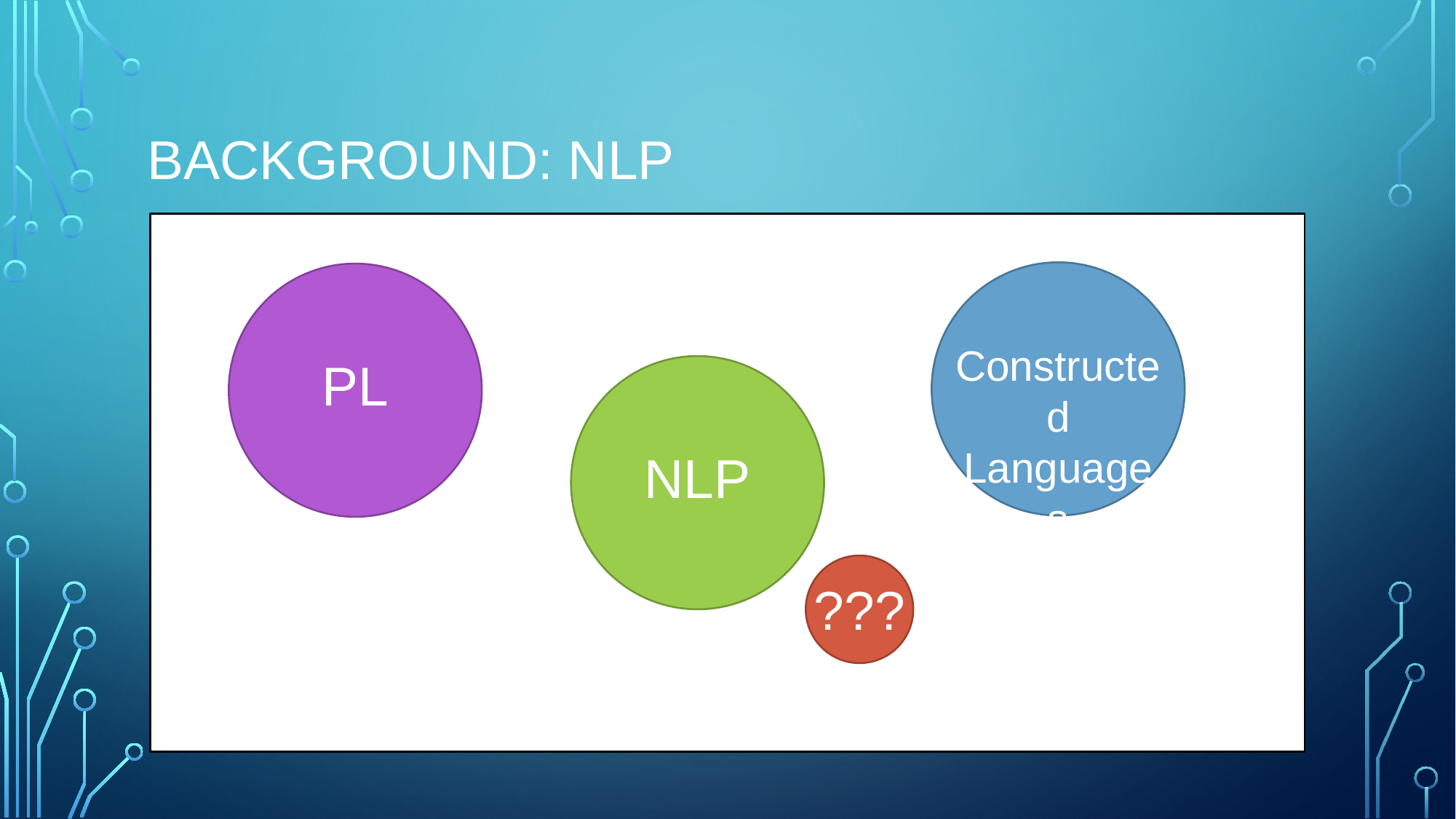

# Background: NLP

Constructed Languages
PL

NLP

???